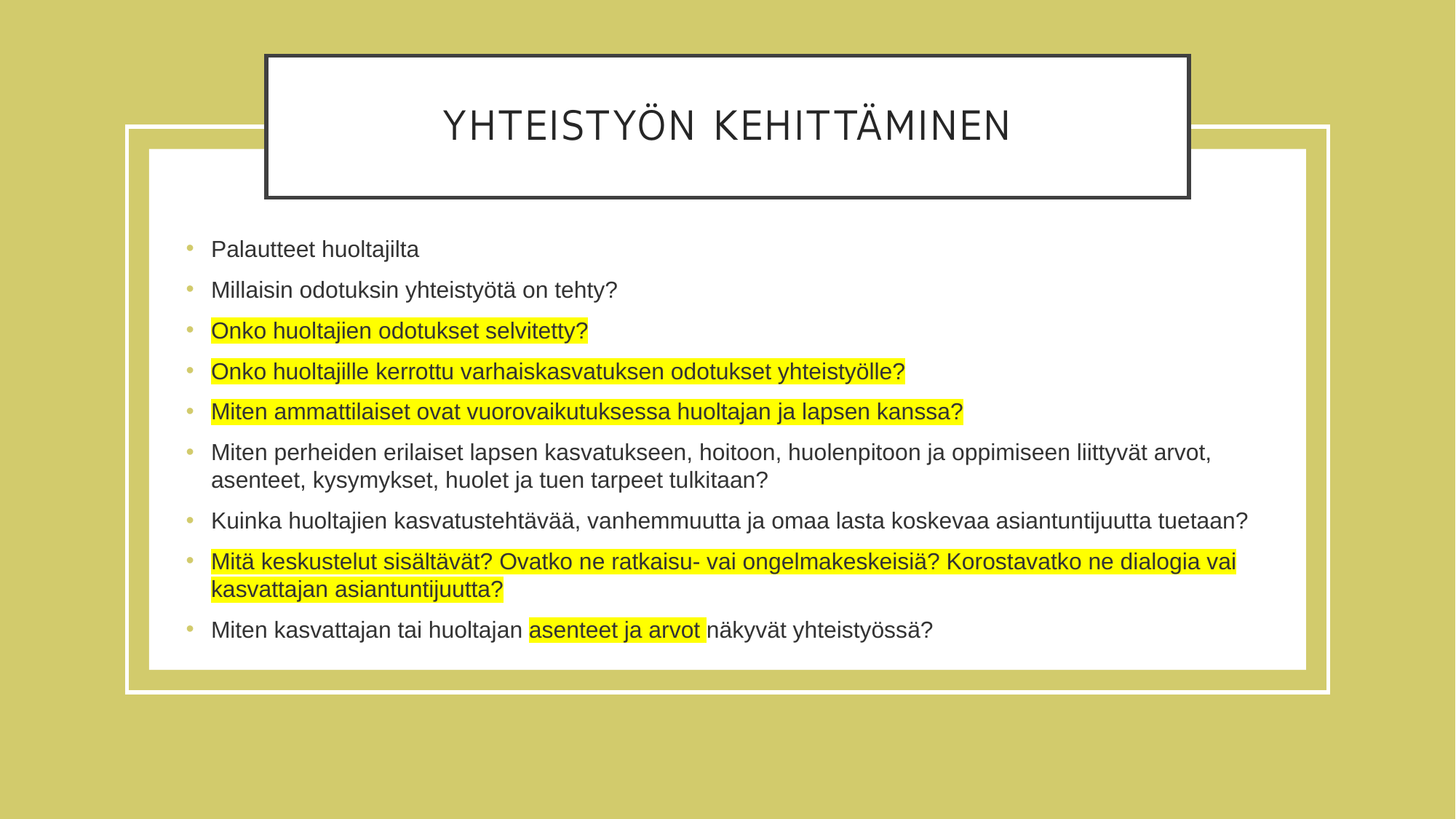

# Yhteistyön kehittäminen

Palautteet huoltajilta
Millaisin odotuksin yhteistyötä on tehty?
Onko huoltajien odotukset selvitetty?
Onko huoltajille kerrottu varhaiskasvatuksen odotukset yhteistyölle?
Miten ammattilaiset ovat vuorovaikutuksessa huoltajan ja lapsen kanssa?
Miten perheiden erilaiset lapsen kasvatukseen, hoitoon, huolenpitoon ja oppimiseen liittyvät arvot, asenteet, kysymykset, huolet ja tuen tarpeet tulkitaan?
Kuinka huoltajien kasvatustehtävää, vanhemmuutta ja omaa lasta koskevaa asiantuntijuutta tuetaan?
Mitä keskustelut sisältävät? Ovatko ne ratkaisu- vai ongelmakeskeisiä? Korostavatko ne dialogia vai kasvattajan asiantuntijuutta?
Miten kasvattajan tai huoltajan asenteet ja arvot näkyvät yhteistyössä?